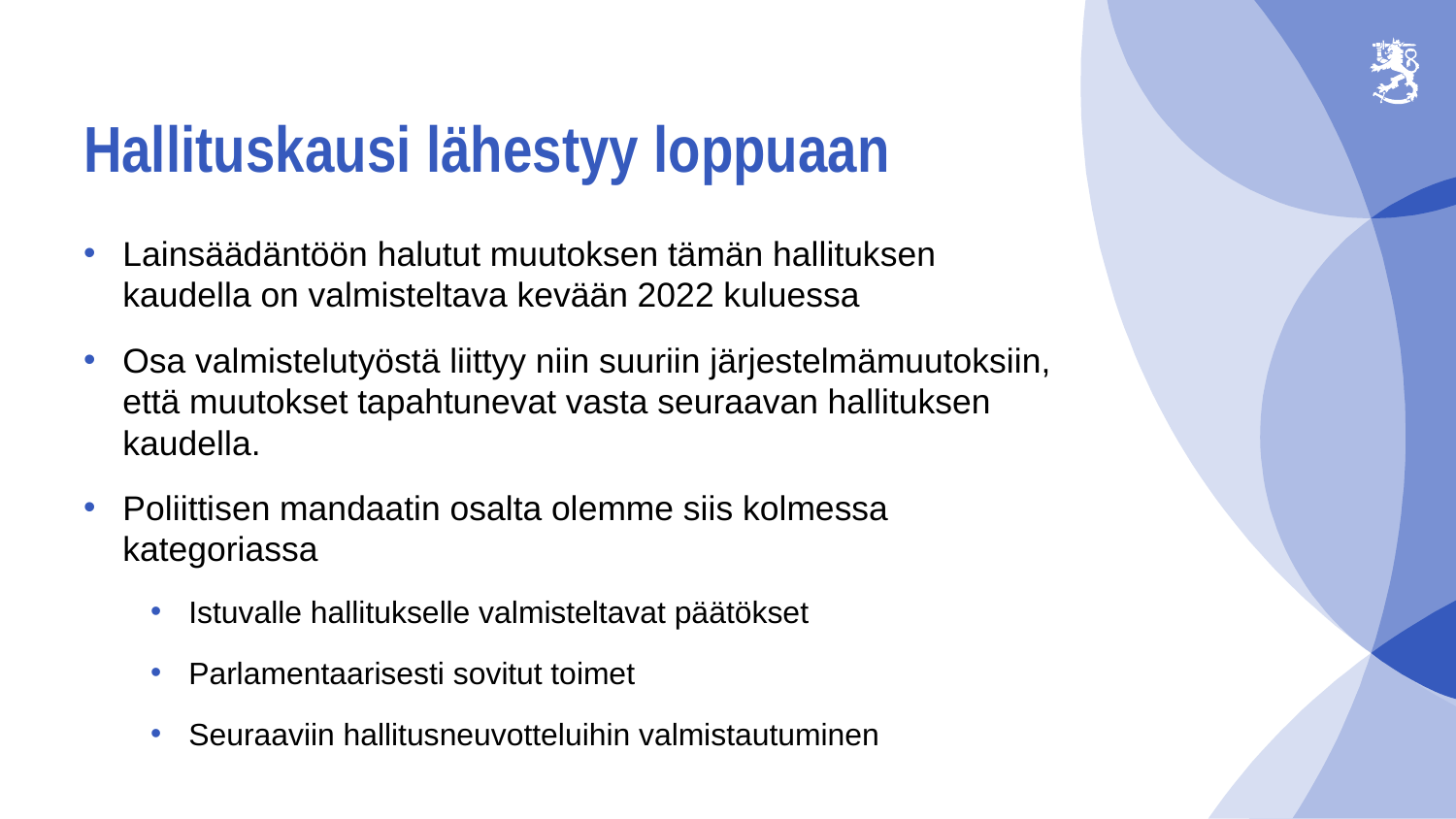

# Hallituskausi lähestyy loppuaan
Lainsäädäntöön halutut muutoksen tämän hallituksen kaudella on valmisteltava kevään 2022 kuluessa
Osa valmistelutyöstä liittyy niin suuriin järjestelmämuutoksiin, että muutokset tapahtunevat vasta seuraavan hallituksen kaudella.
Poliittisen mandaatin osalta olemme siis kolmessa kategoriassa
Istuvalle hallitukselle valmisteltavat päätökset
Parlamentaarisesti sovitut toimet
Seuraaviin hallitusneuvotteluihin valmistautuminen